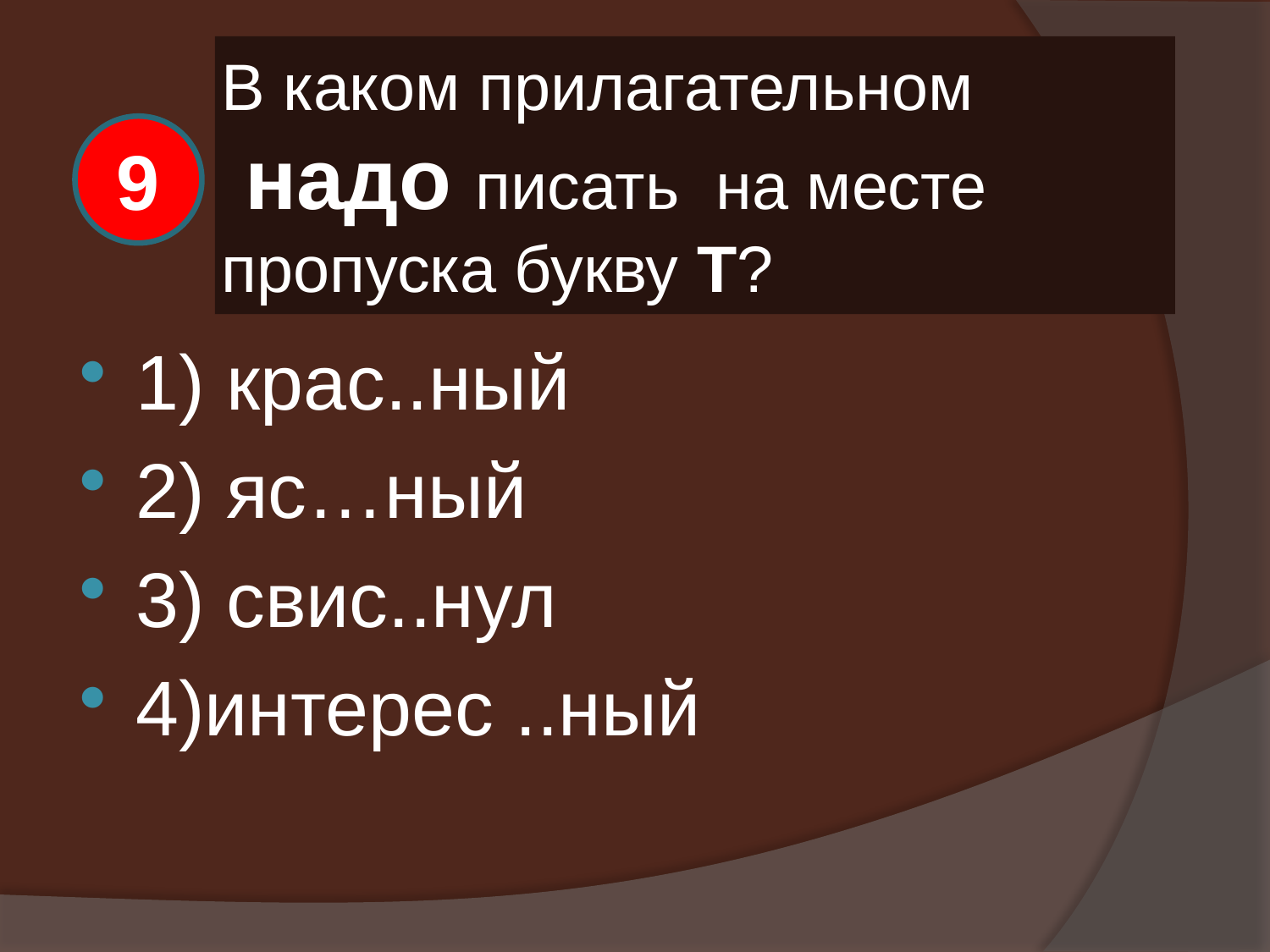

# В каком прилагательном надо писать  на месте пропуска букву Т?
9
1) крас..ный
2) яс…ный
3) свис..нул
4)интерес ..ный